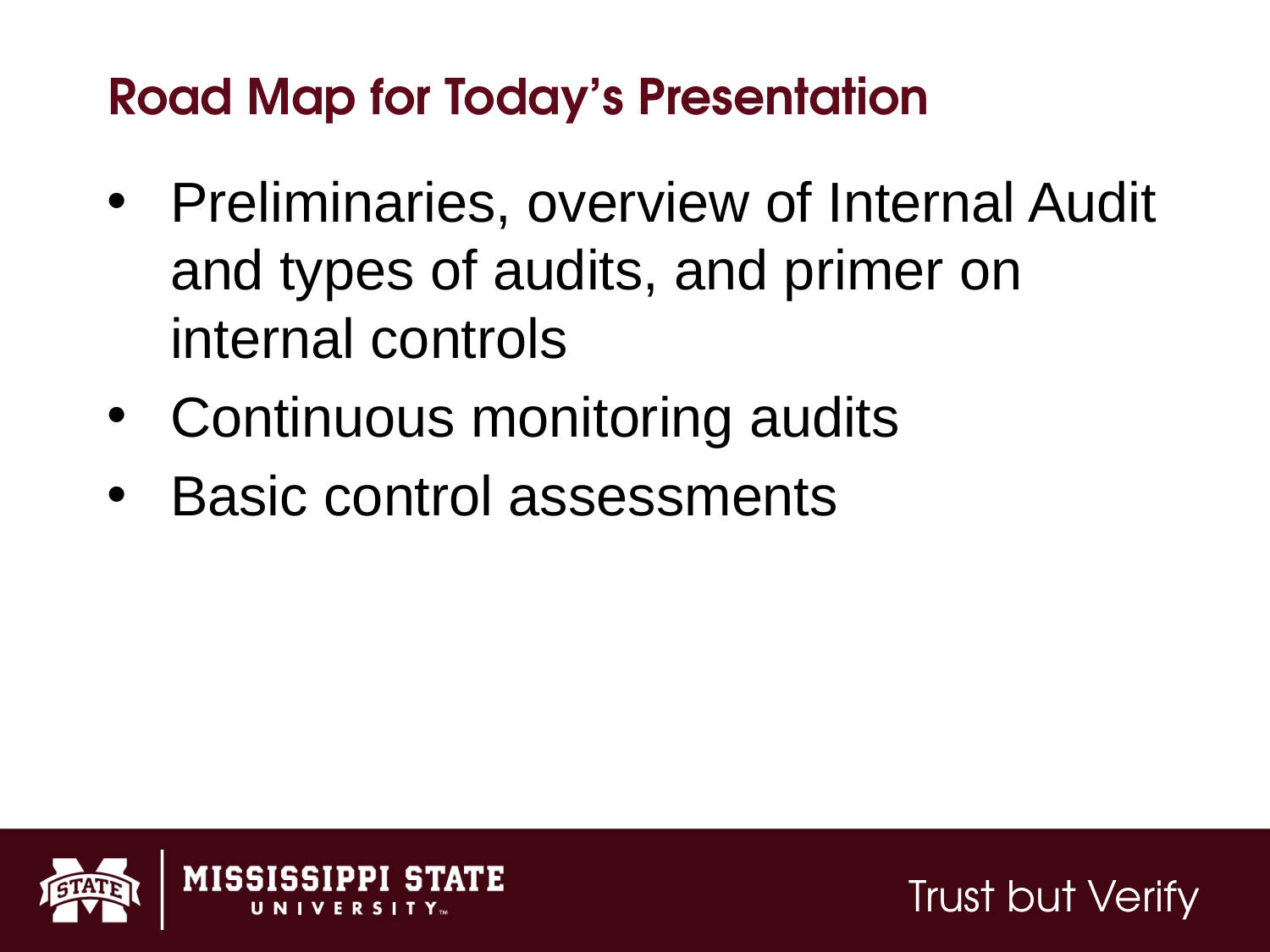

# Road Map for Today’s Presentation
Preliminaries, overview of Internal Audit and types of audits, and primer on internal controls
Continuous monitoring audits
Basic control assessments